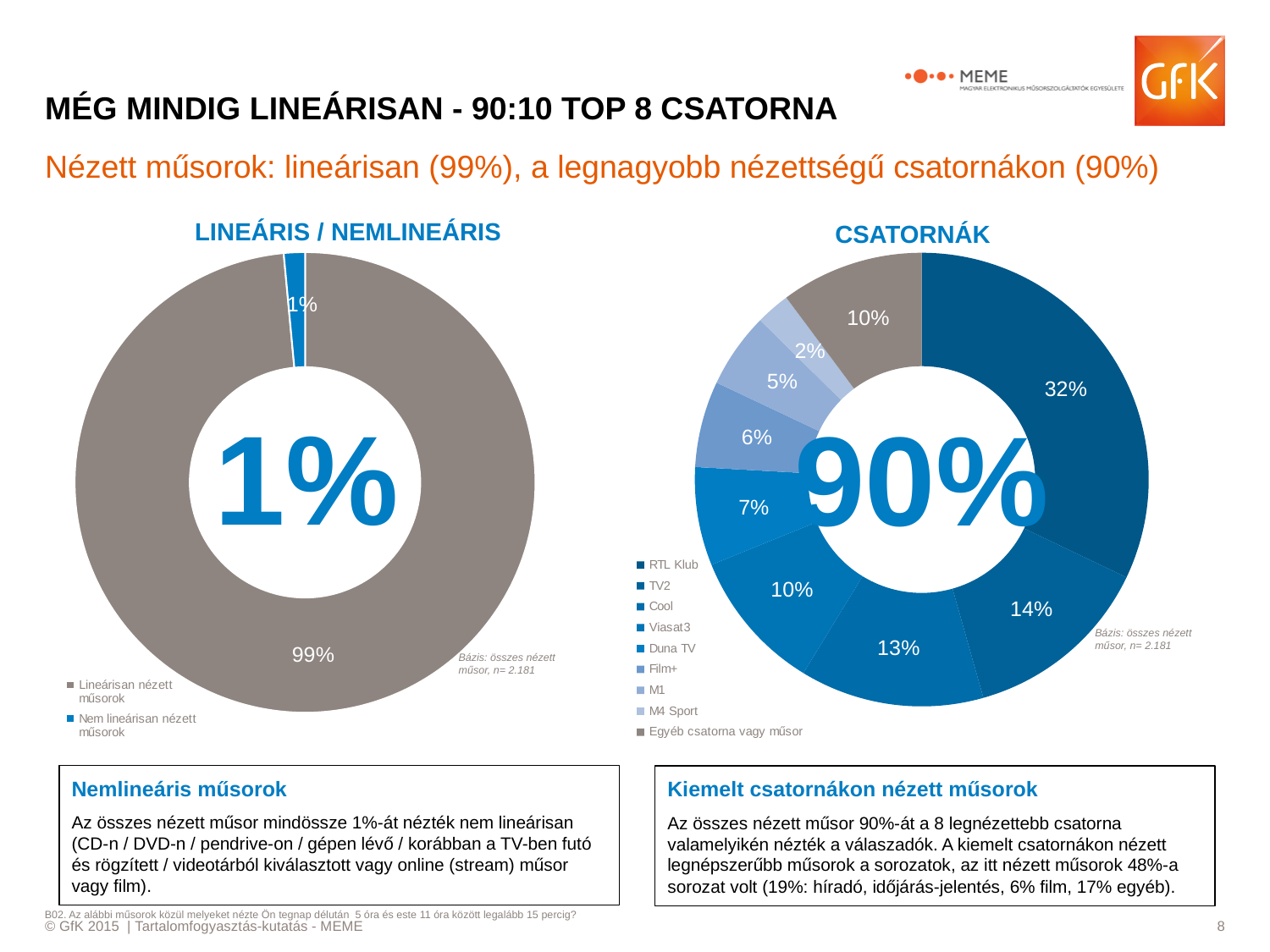

# MÉG MINDIG LINEÁRISAN - 90:10 TOP 8 CSATORNA
Nézett műsorok: lineárisan (99%), a legnagyobb nézettségű csatornákon (90%)
LINEÁRIS / NEMLINEÁRIS
CSATORNÁK

### Chart

| Category | Műsorok száma |
|---|---|
| Lineárisan nézett műsorok | 2148.2332099999994 |
| Nem lineárisan nézett műsorok | 32.286034 |

### Chart

| Category | Műsorok száma |
|---|---|
| RTL Klub | 700.0 |
| TV2 | 295.0 |
| Cool | 286.0 |
| Viasat3 | 221.0 |
| Duna TV | 153.0 |
| Film+ | 134.0 |
| M1 | 117.0 |
| M4 Sport | 53.0 |
| Egyéb csatorna vagy műsor | 222.0 |
1%
90%
Bázis: összes nézett műsor, n= 2.181
Bázis: összes nézett műsor, n= 2.181
Nemlineáris műsorok
Az összes nézett műsor mindössze 1%-át nézték nem lineárisan (CD-n / DVD-n / pendrive-on / gépen lévő / korábban a TV-ben futó és rögzített / videotárból kiválasztott vagy online (stream) műsor vagy film).
Kiemelt csatornákon nézett műsorok
Az összes nézett műsor 90%-át a 8 legnézettebb csatorna valamelyikén nézték a válaszadók. A kiemelt csatornákon nézett legnépszerűbb műsorok a sorozatok, az itt nézett műsorok 48%-a sorozat volt (19%: híradó, időjárás-jelentés, 6% film, 17% egyéb).

B02. Az alábbi műsorok közül melyeket nézte Ön tegnap délután  5 óra és este 11 óra között legalább 15 percig?